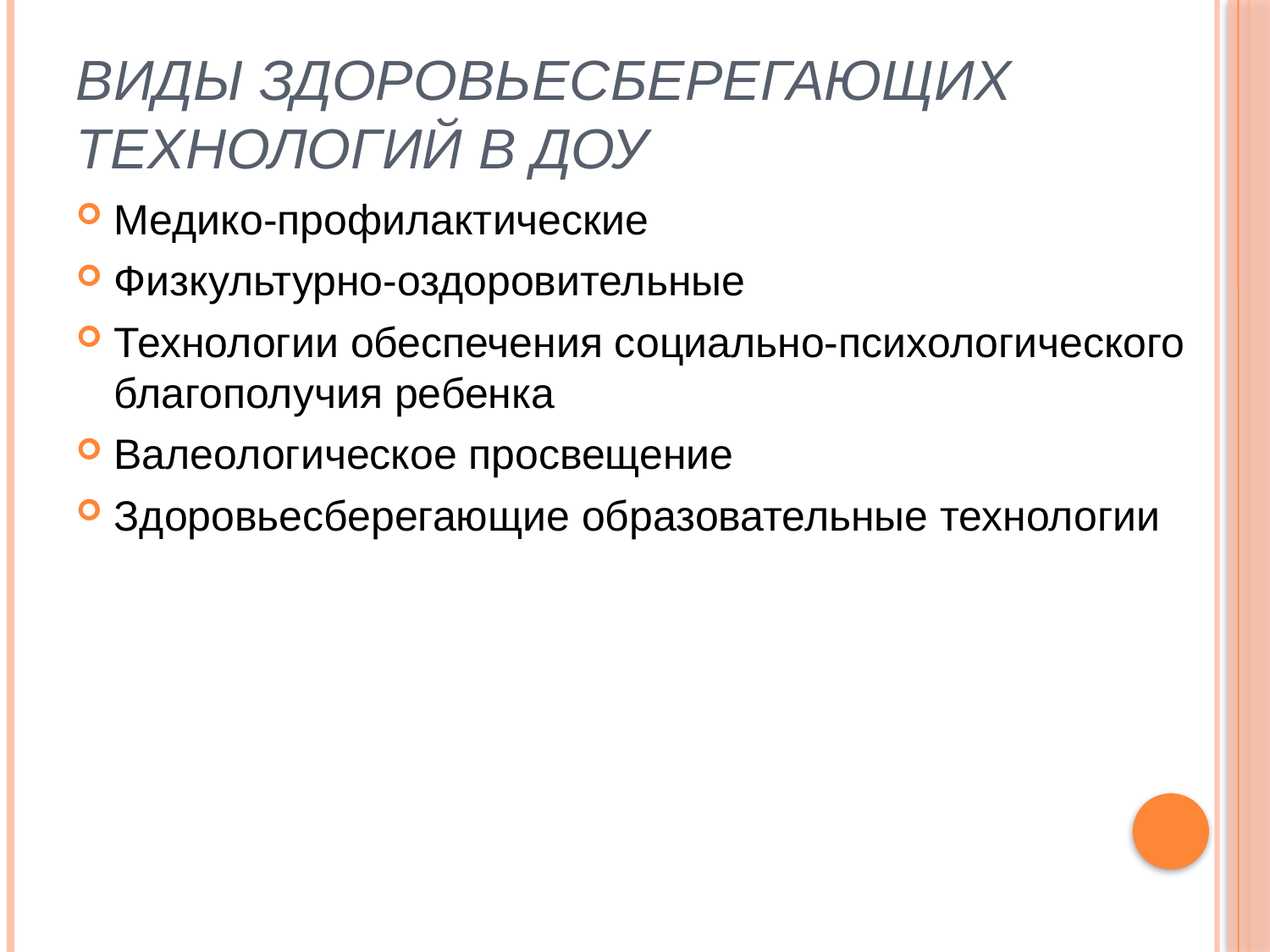

# Виды здоровьесберегающих технологий в ДОУ
Медико-профилактические
Физкультурно-оздоровительные
Технологии обеспечения социально-психологического благополучия ребенка
Валеологическое просвещение
Здоровьесберегающие образовательные технологии